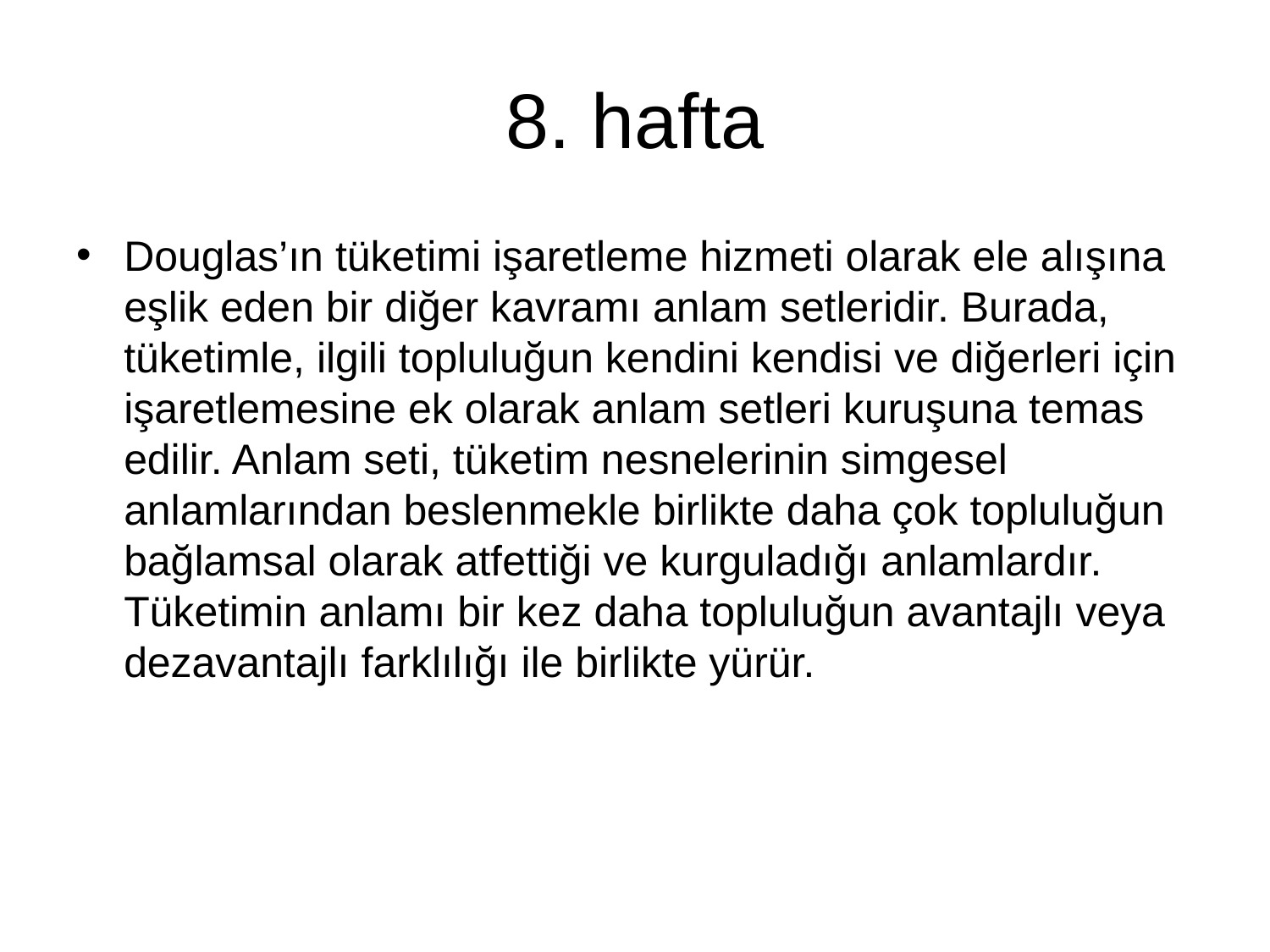

# 8. hafta
Douglas’ın tüketimi işaretleme hizmeti olarak ele alışına eşlik eden bir diğer kavramı anlam setleridir. Burada, tüketimle, ilgili topluluğun kendini kendisi ve diğerleri için işaretlemesine ek olarak anlam setleri kuruşuna temas edilir. Anlam seti, tüketim nesnelerinin simgesel anlamlarından beslenmekle birlikte daha çok topluluğun bağlamsal olarak atfettiği ve kurguladığı anlamlardır. Tüketimin anlamı bir kez daha topluluğun avantajlı veya dezavantajlı farklılığı ile birlikte yürür.